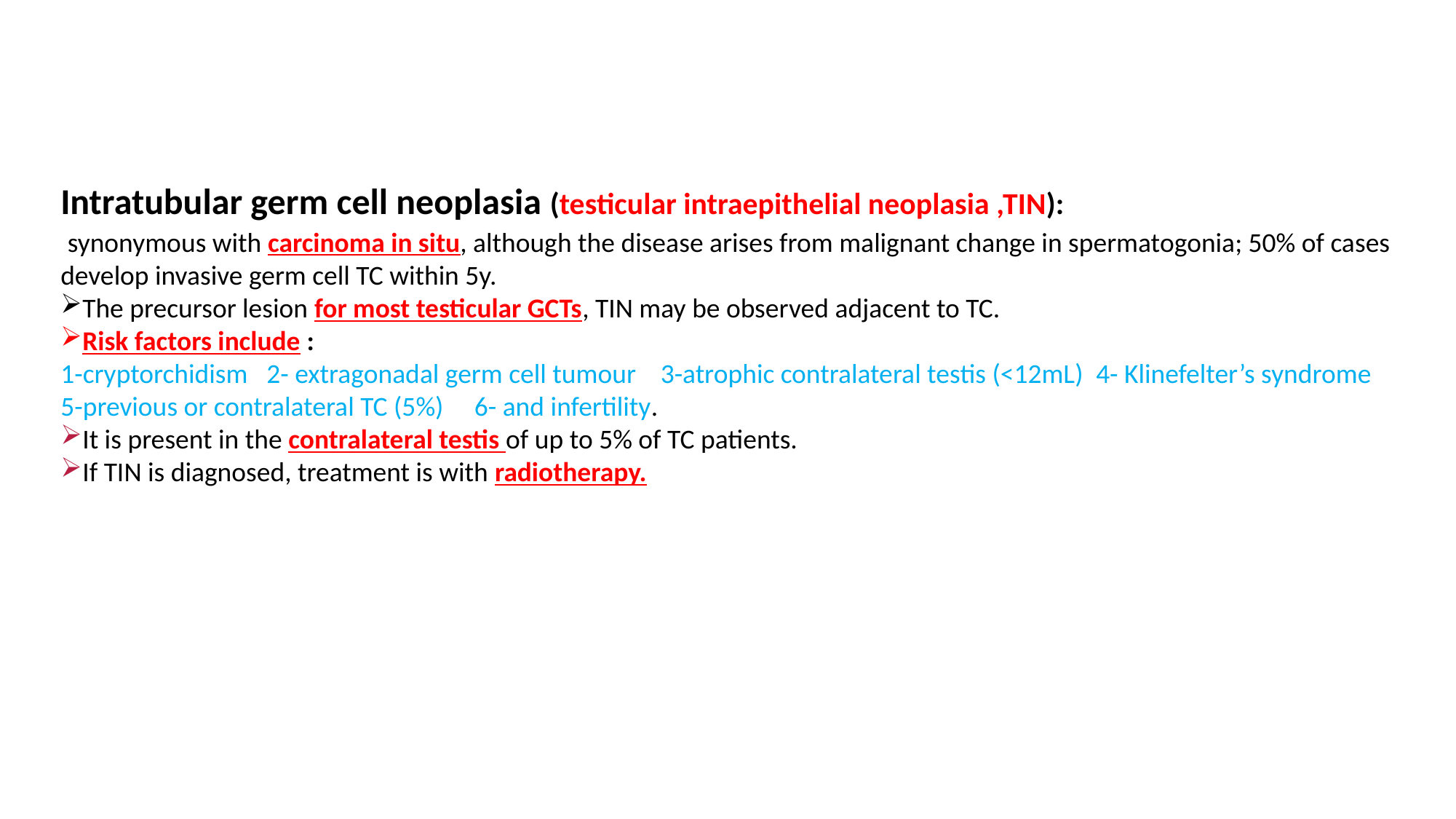

Intratubular germ cell neoplasia (testicular intraepithelial neoplasia ,TIN):
 synonymous with carcinoma in situ, although the disease arises from malignant change in spermatogonia; 50% of cases develop invasive germ cell TC within 5y.
The precursor lesion for most testicular GCTs, TIN may be observed adjacent to TC.
Risk factors include :
1-cryptorchidism   2- extragonadal germ cell tumour    3-atrophic contralateral testis (<12mL)  4- Klinefelter’s syndrome
5-previous or contralateral TC (5%)     6- and infertility.
It is present in the contralateral testis of up to 5% of TC patients.
If TIN is diagnosed, treatment is with radiotherapy.